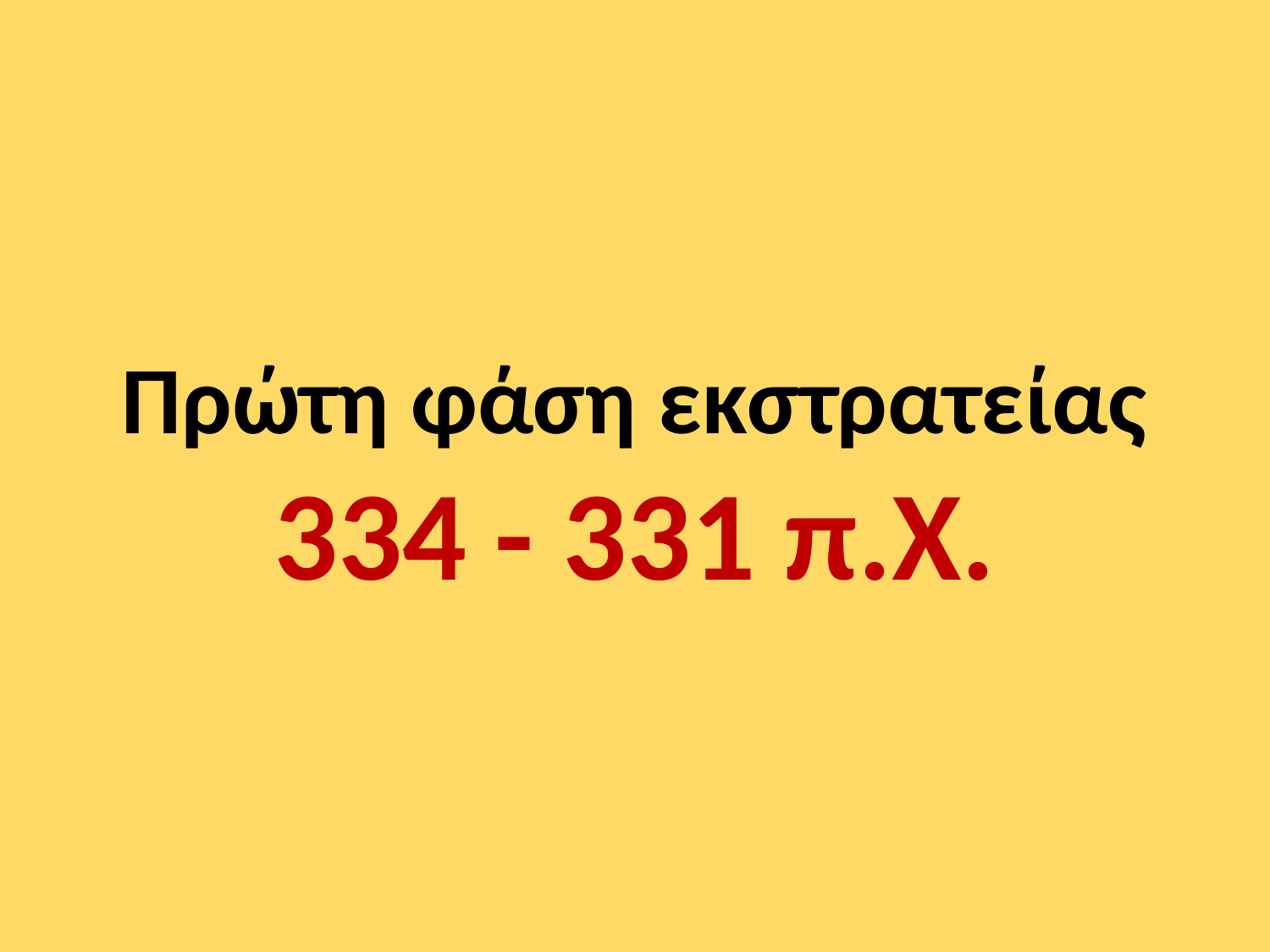

# Πρώτη φάση εκστρατείας 334 - 331 π.Χ.